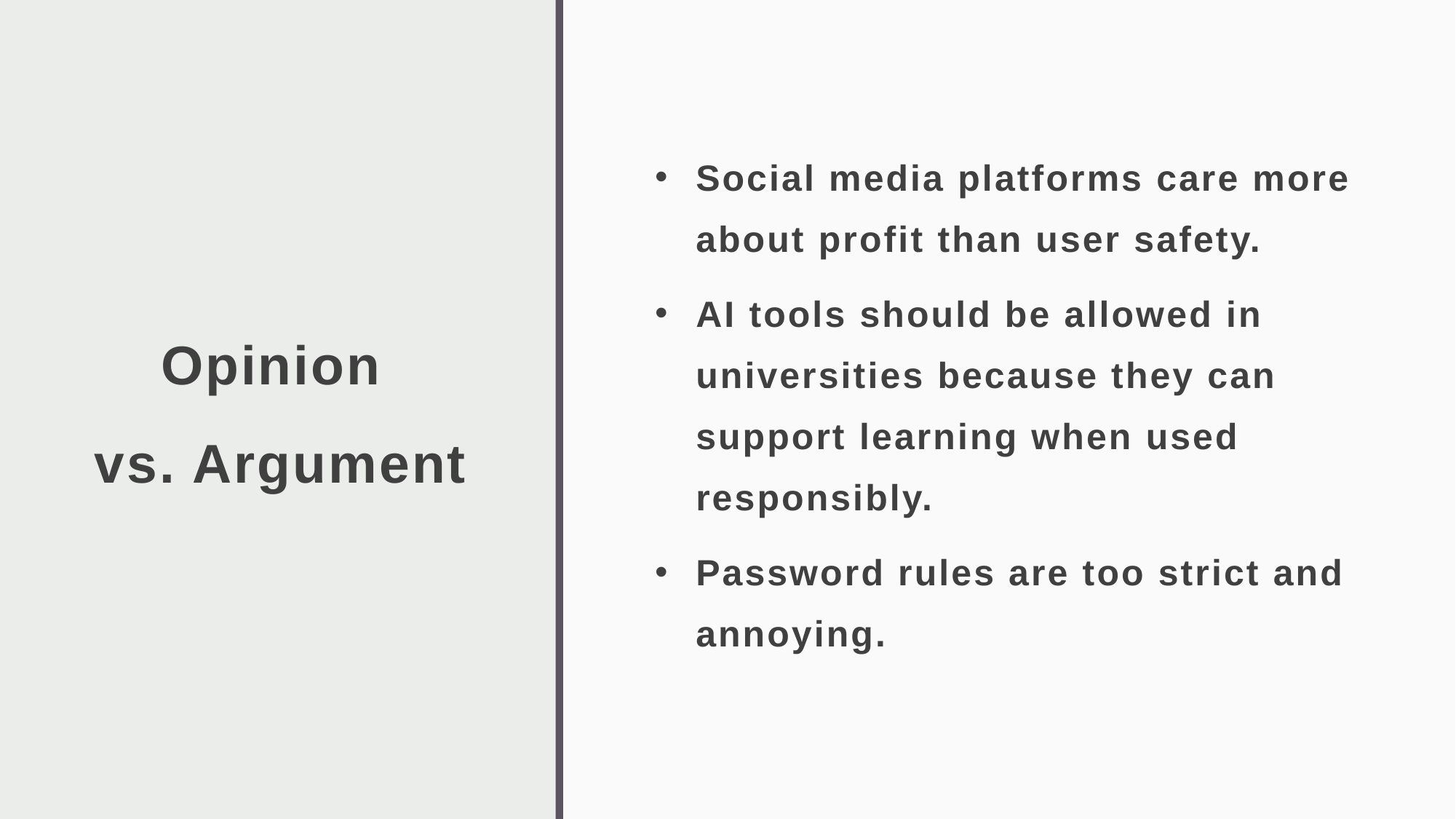

# Opinion vs. Argument
Social media platforms care more about profit than user safety.
AI tools should be allowed in universities because they can support learning when used responsibly.
Password rules are too strict and annoying.